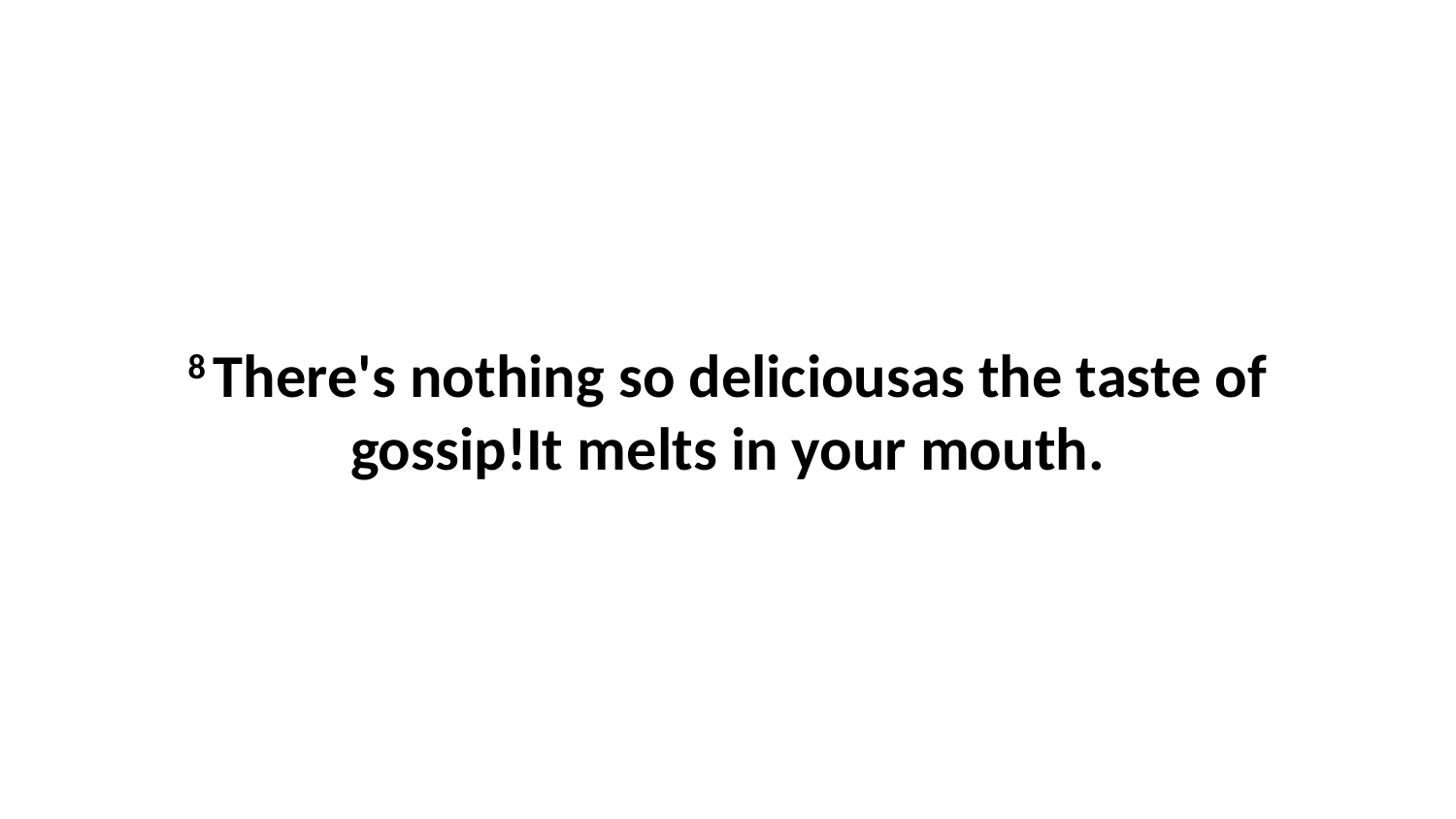

8 There's nothing so deliciousas the taste of gossip!It melts in your mouth.